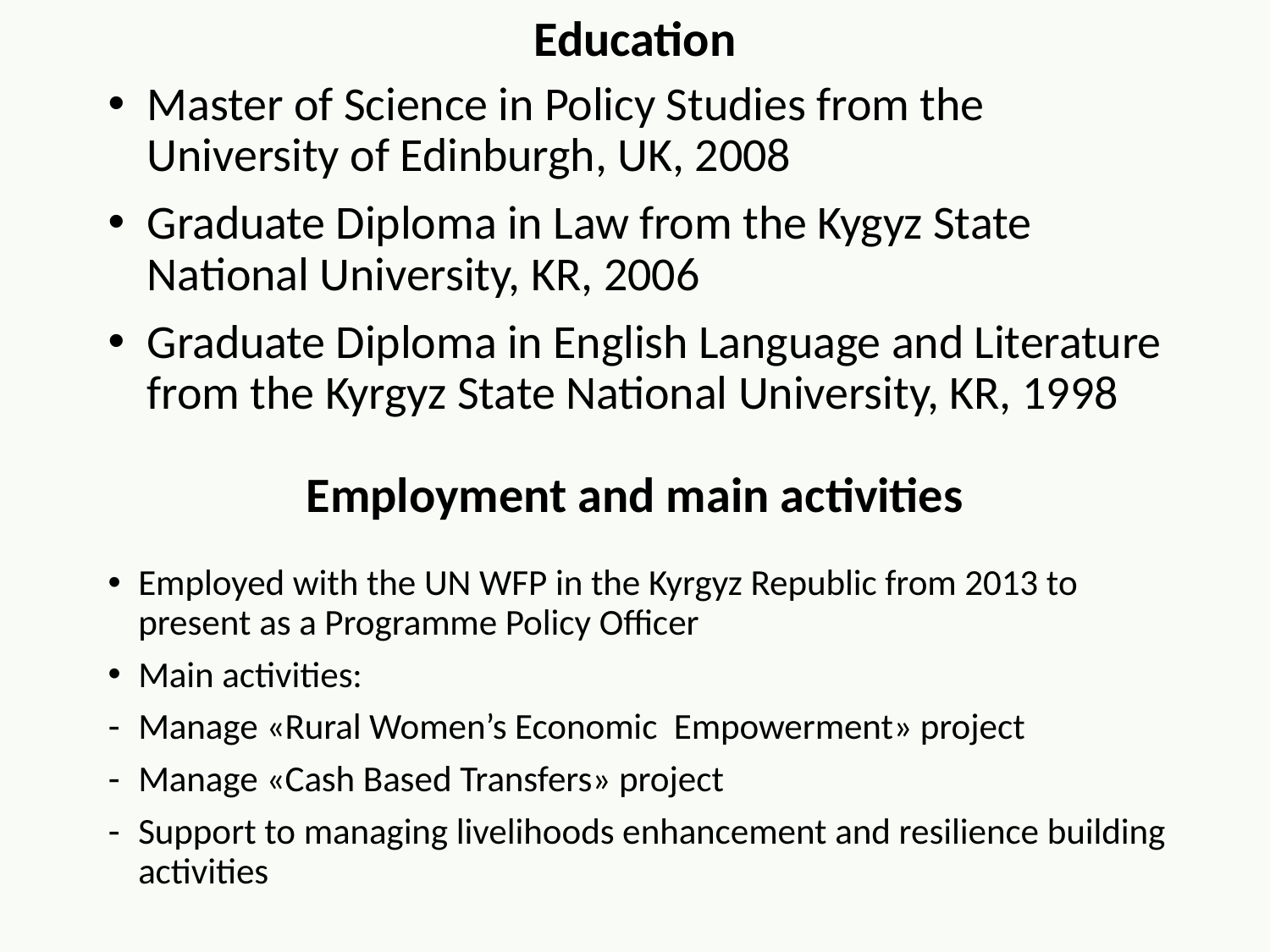

Education
Master of Science in Policy Studies from the University of Edinburgh, UK, 2008
Graduate Diploma in Law from the Kygyz State National University, KR, 2006
Graduate Diploma in English Language and Literature from the Kyrgyz State National University, KR, 1998
Employment and main activities
Employed with the UN WFP in the Kyrgyz Republic from 2013 to present as a Programme Policy Officer
Main activities:
Manage «Rural Women’s Economic  Empowerment» project
Manage «Cash Based Transfers» project
Support to managing livelihoods enhancement and resilience building activities